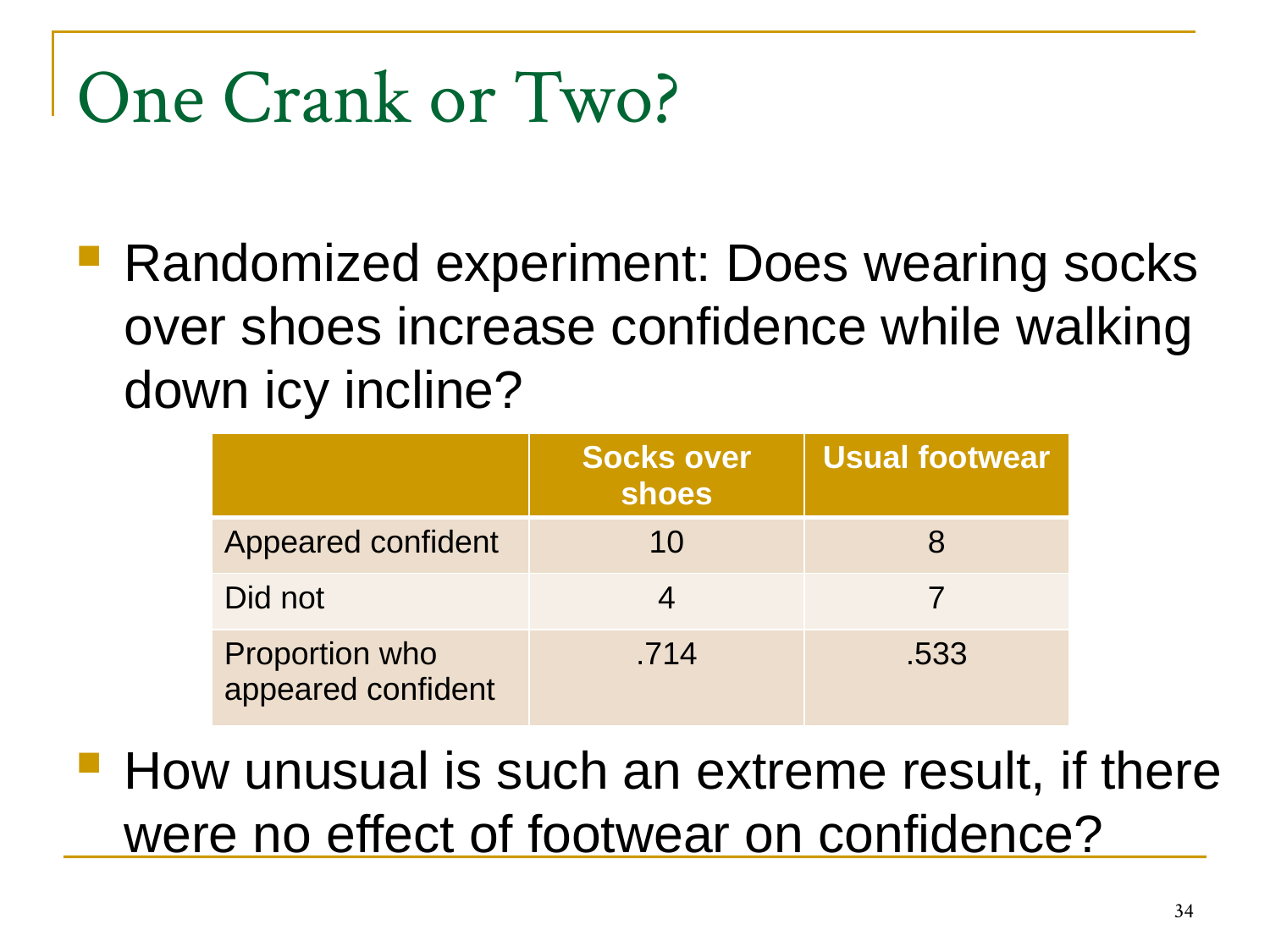

# One Crank or Two?
Randomized experiment: Does wearing socks over shoes increase confidence while walking down icy incline?

How unusual is such an extreme result, if there were no effect of footwear on confidence?
|  | Socks over shoes | Usual footwear |
| --- | --- | --- |
| Appeared confident | 10 | 8 |
| Did not | 4 | 7 |
| Proportion who appeared confident | .714 | .533 |
34